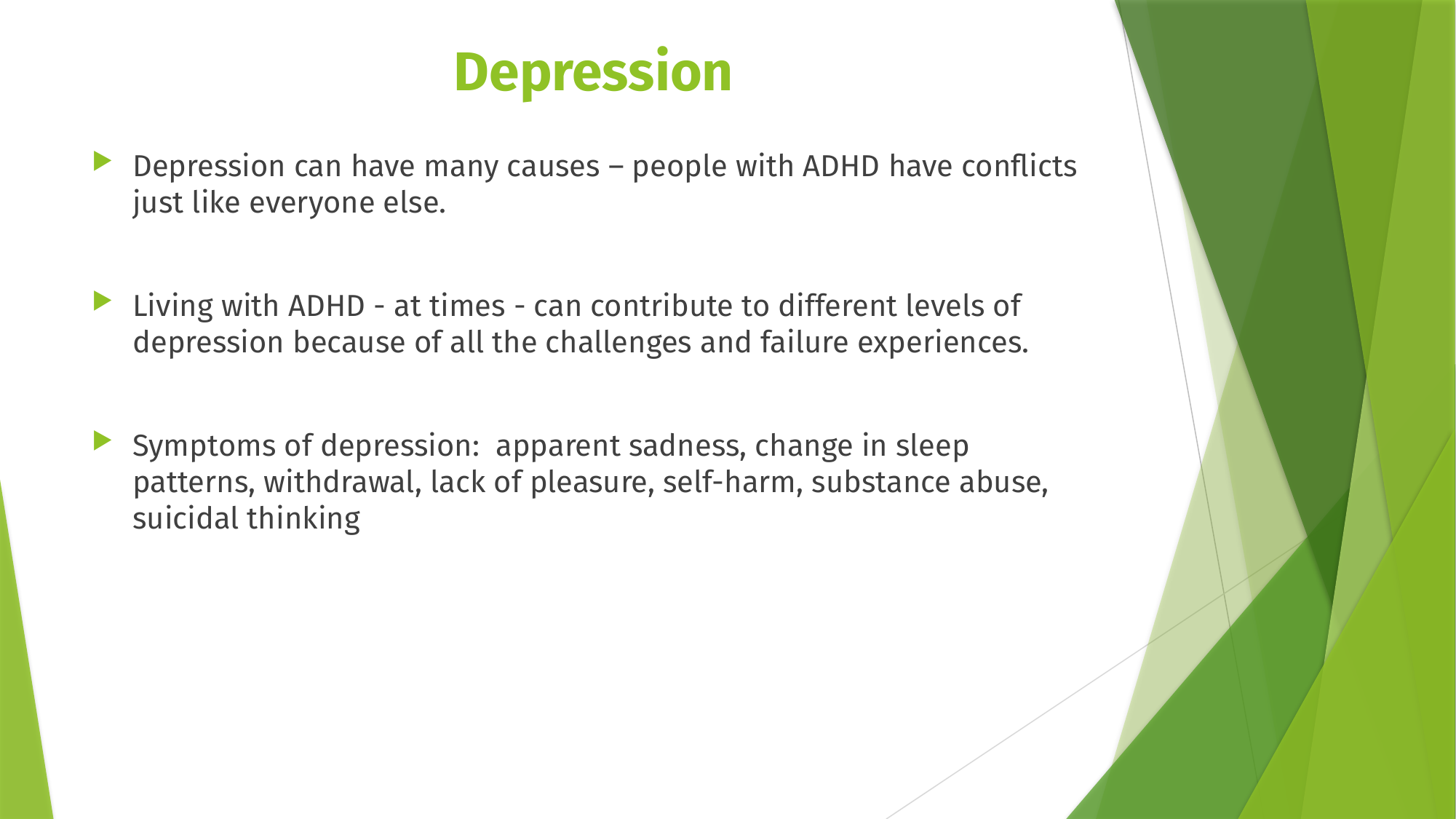

# Depression
Depression can have many causes – people with ADHD have conflicts just like everyone else.

Living with ADHD - at times - can contribute to different levels of depression because of all the challenges and failure experiences.

Symptoms of depression:  apparent sadness, change in sleep patterns, withdrawal, lack of pleasure, self-harm, substance abuse, suicidal thinking